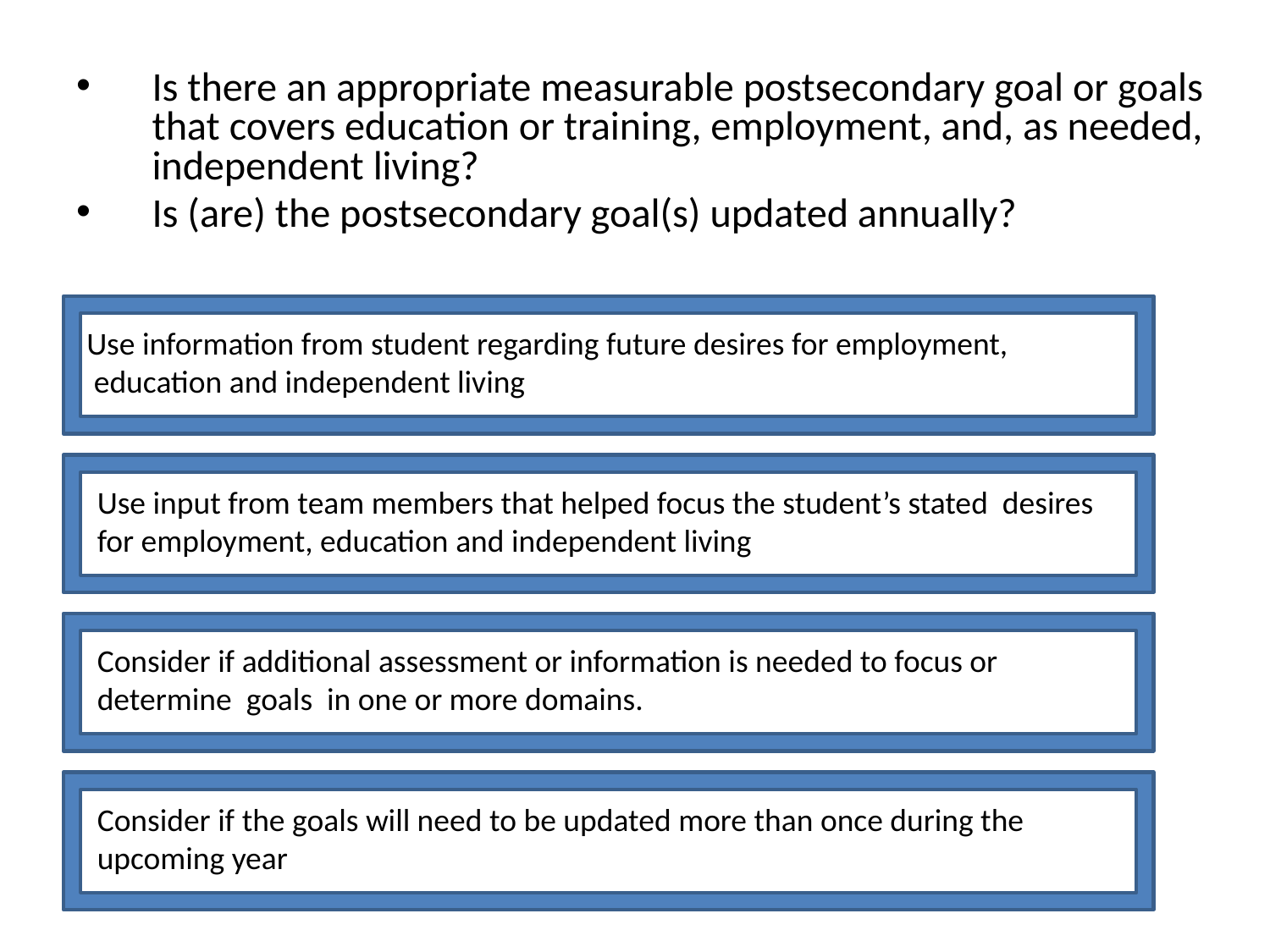

Is there an appropriate measurable postsecondary goal or goals that covers education or training, employment, and, as needed, independent living?
Is (are) the postsecondary goal(s) updated annually?

Use information from student regarding future desires for employment,
 education and independent living

Use input from team members that helped focus the student’s stated  desires for employment, education and independent living

Consider if additional assessment or information is needed to focus or determine  goals  in one or more domains.

Consider if the goals will need to be updated more than once during the upcoming year